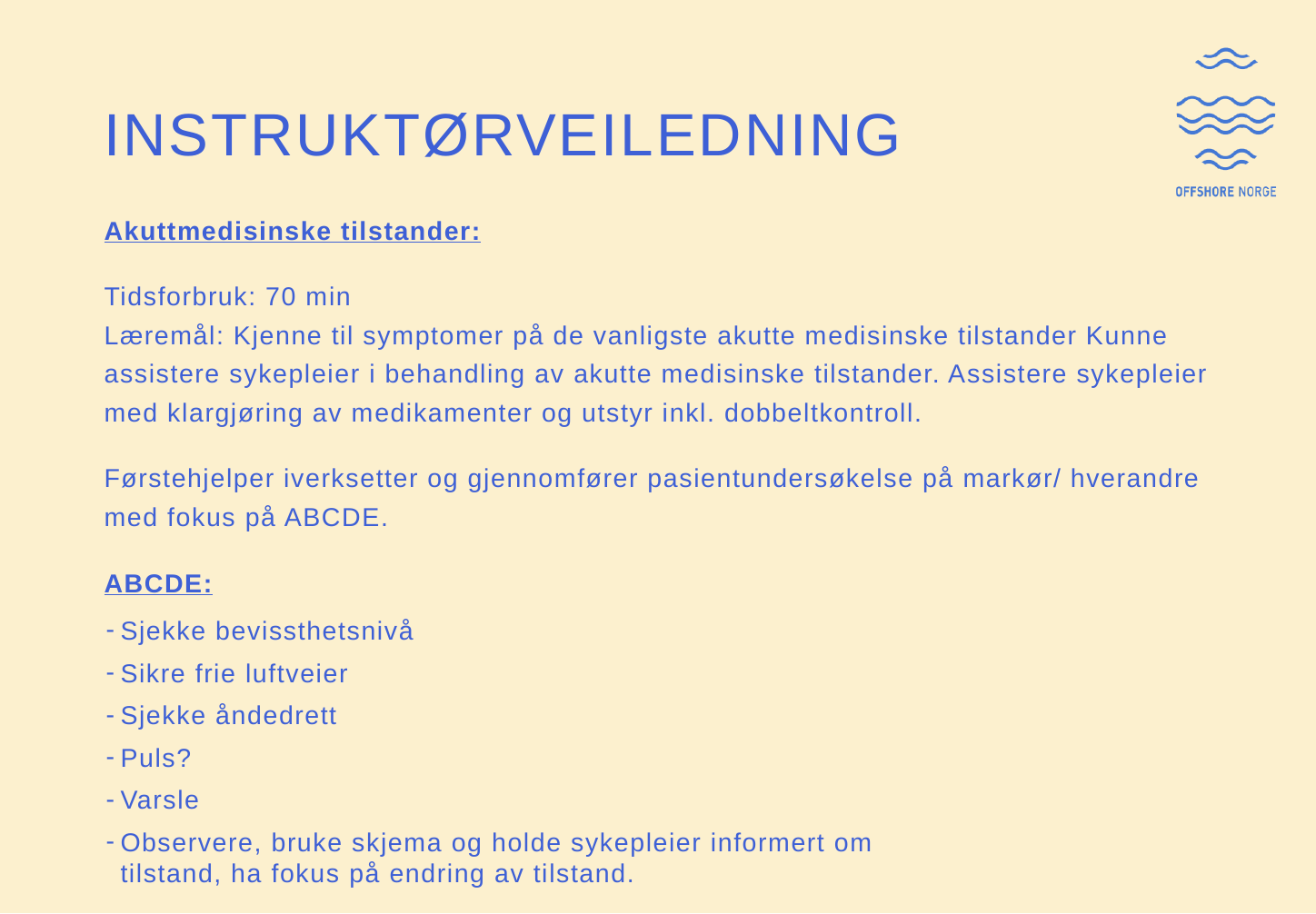

# INSTRUKTØRVEILEDNING
Akuttmedisinske tilstander:
Tidsforbruk: 70 min
Læremål: Kjenne til symptomer på de vanligste akutte medisinske tilstander Kunne assistere sykepleier i behandling av akutte medisinske tilstander. Assistere sykepleier med klargjøring av medikamenter og utstyr inkl. dobbeltkontroll.
Førstehjelper iverksetter og gjennomfører pasientundersøkelse på markør/ hverandre med fokus på ABCDE.
ABCDE:
Sjekke bevissthetsnivå
Sikre frie luftveier
Sjekke åndedrett
Puls?
Varsle
Observere, bruke skjema og holde sykepleier informert om tilstand, ha fokus på endring av tilstand.